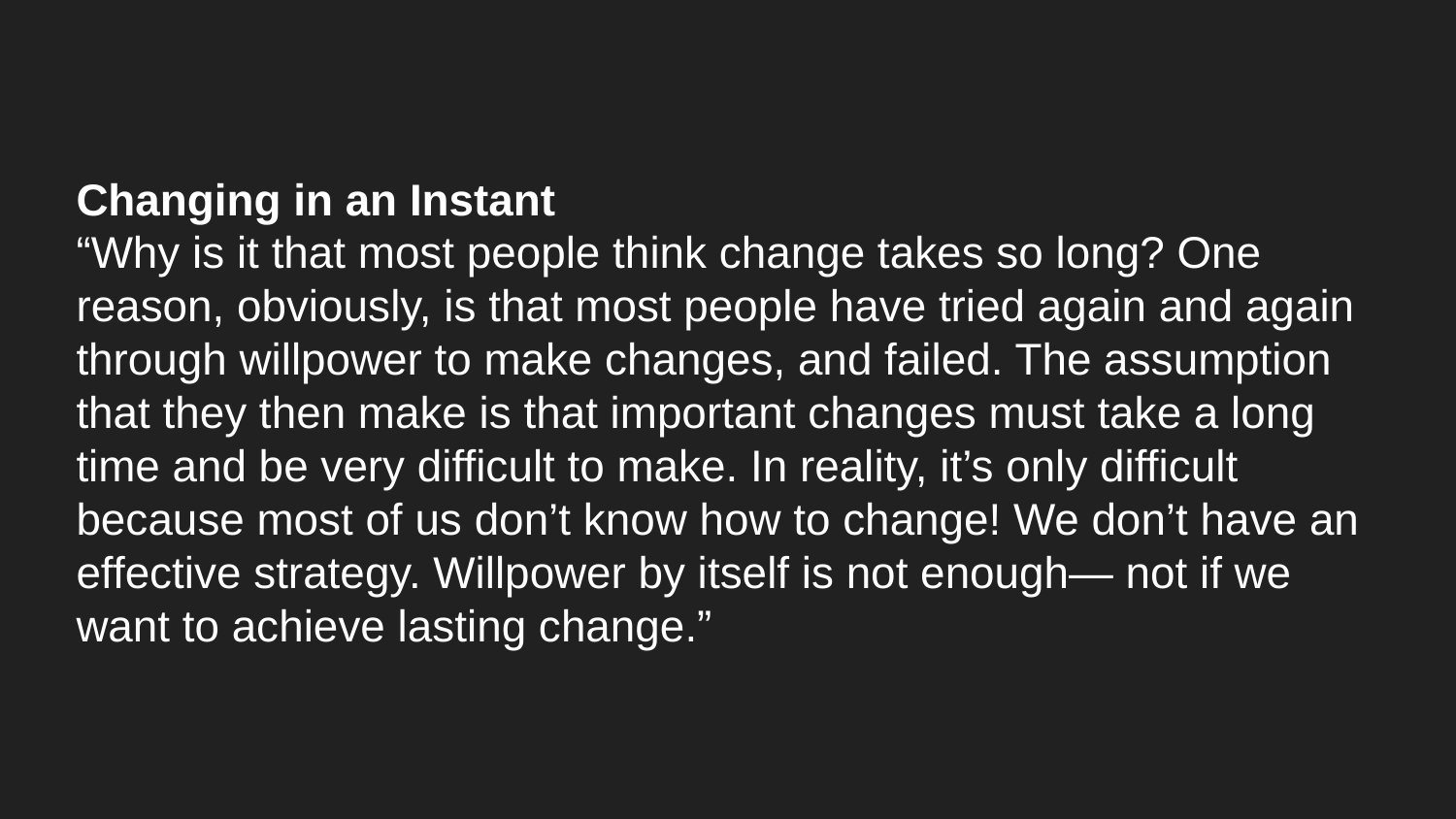

# Changing in an Instant
“Why is it that most people think change takes so long? One reason, obviously, is that most people have tried again and again through willpower to make changes, and failed. The assumption that they then make is that important changes must take a long time and be very difficult to make. In reality, it’s only difficult because most of us don’t know how to change! We don’t have an effective strategy. Willpower by itself is not enough— not if we want to achieve lasting change.”